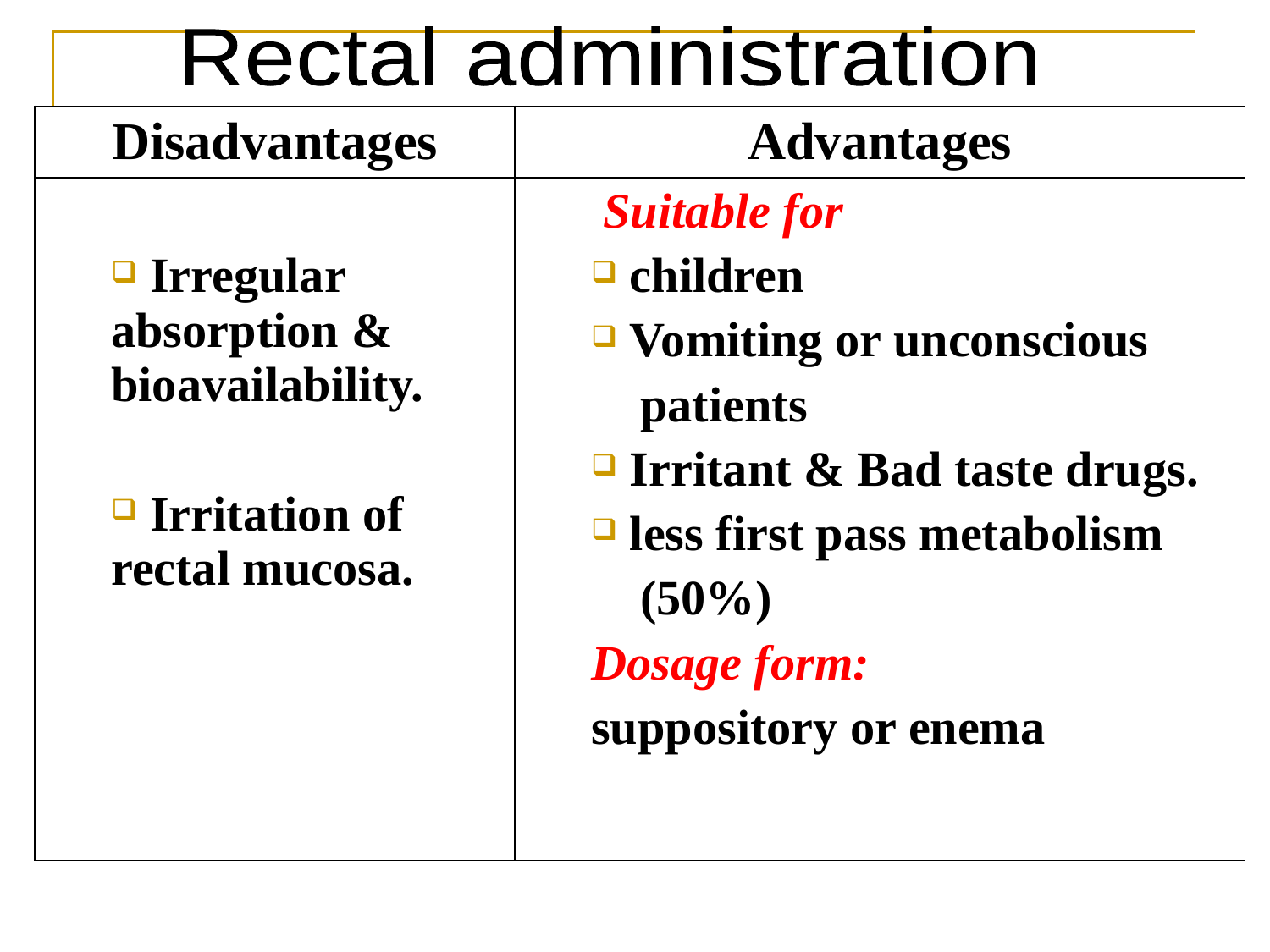

Rectal administration

| Disadvantages | Advantages |
| --- | --- |
| Irregular absorption & bioavailability. Irritation of rectal mucosa. | Suitable for children Vomiting or unconscious patients Irritant & Bad taste drugs. less first pass metabolism (50%) Dosage form: suppository or enema |